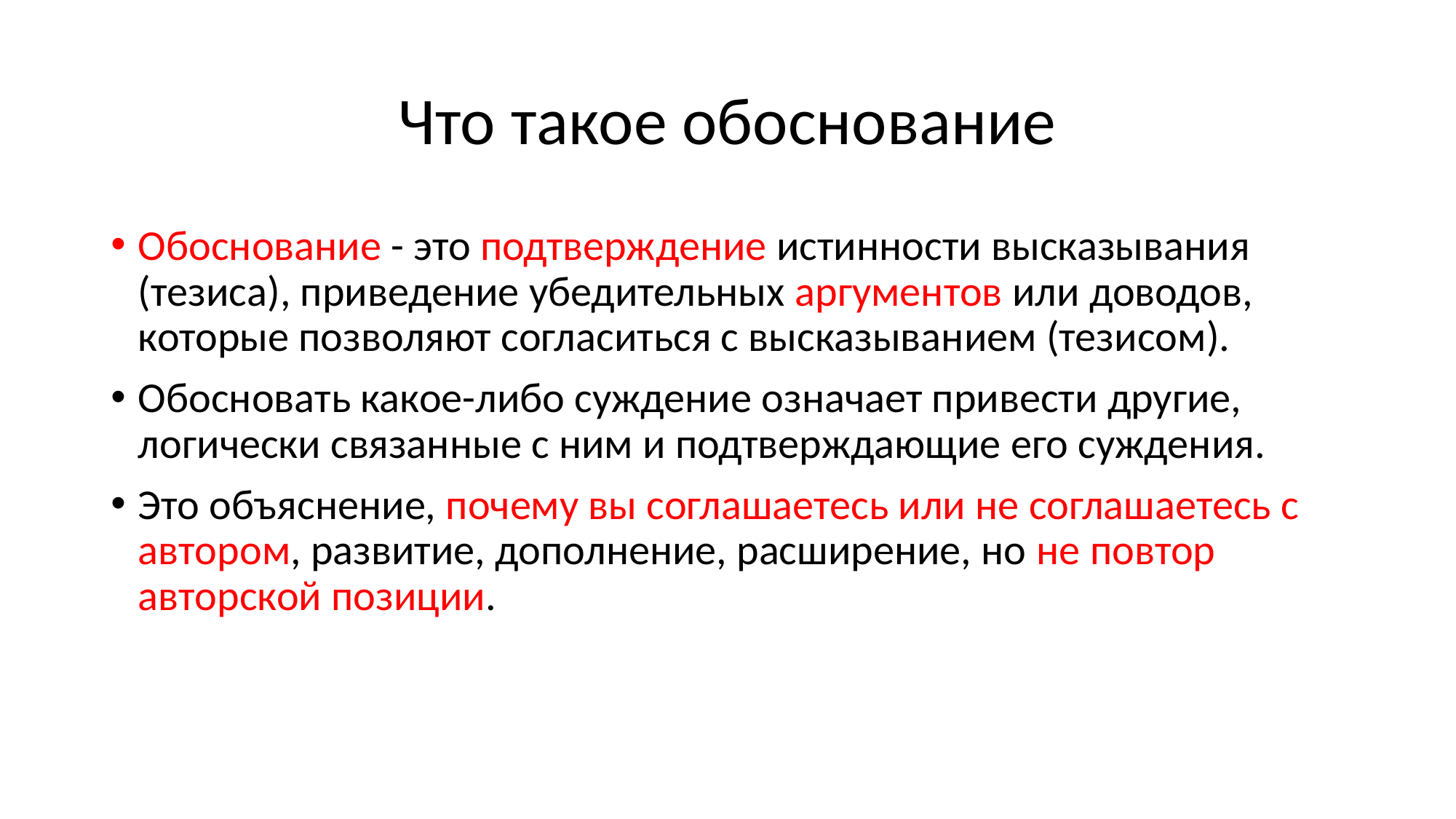

# Что такое обоснование
Обоснование - это подтверждение истинности высказывания (тезиса), приведение убедительных аргументов или доводов, которые позволяют согласиться с высказыванием (тезисом).
Обосновать какое-либо суждение означает привести другие, логически связанные с ним и подтверждающие его суждения.
Это объяснение, почему вы соглашаетесь или не соглашаетесь с автором, развитие, дополнение, расширение, но не повтор авторской позиции.